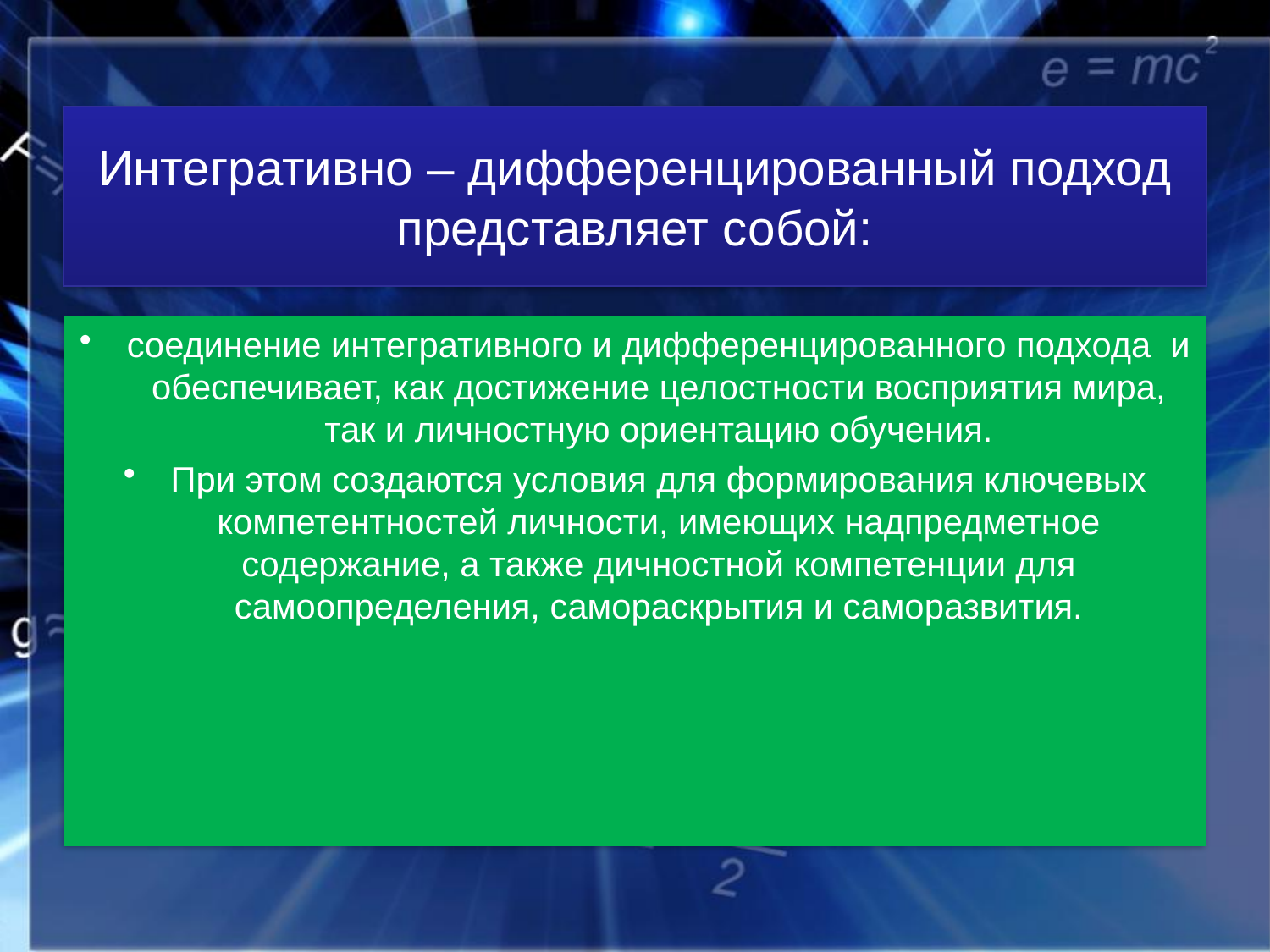

# Интегративно – дифференцированный подход представляет собой:
соединение интегративного и дифференцированного подхода  и обеспечивает, как достижение целостности восприятия мира, так и личностную ориентацию обучения.
При этом создаются условия для формирования ключевых компетентностей личности, имеющих надпредметное содержание, а также дичностной компетенции для самоопределения, самораскрытия и саморазвития.